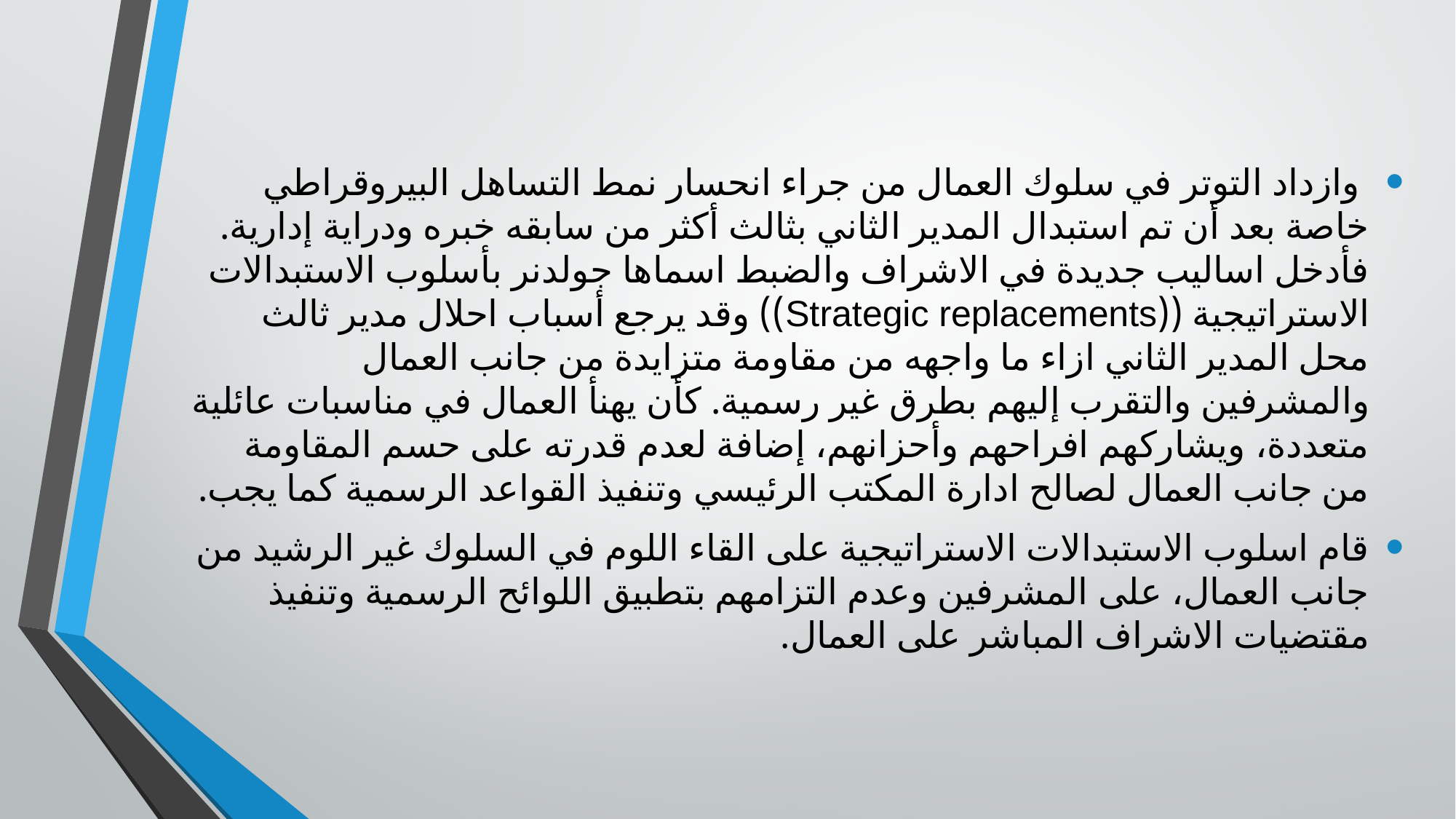

وازداد التوتر في سلوك العمال من جراء انحسار نمط التساهل البيروقراطي خاصة بعد أن تم استبدال المدير الثاني بثالث أكثر من سابقه خبره ودراية إدارية. فأدخل اساليب جديدة في الاشراف والضبط اسماها جولدنر بأسلوب الاستبدالات الاستراتيجية ((Strategic replacements)) وقد يرجع أسباب احلال مدير ثالث محل المدير الثاني ازاء ما واجهه من مقاومة متزايدة من جانب العمال والمشرفين والتقرب إليهم بطرق غير رسمية. كأن يهنأ العمال في مناسبات عائلية متعددة، ويشاركهم افراحهم وأحزانهم، إضافة لعدم قدرته على حسم المقاومة من جانب العمال لصالح ادارة المكتب الرئيسي وتنفيذ القواعد الرسمية كما يجب.
	قام اسلوب الاستبدالات الاستراتيجية على القاء اللوم في السلوك غير الرشيد من جانب العمال، على المشرفين وعدم التزامهم بتطبيق اللوائح الرسمية وتنفيذ مقتضيات الاشراف المباشر على العمال.